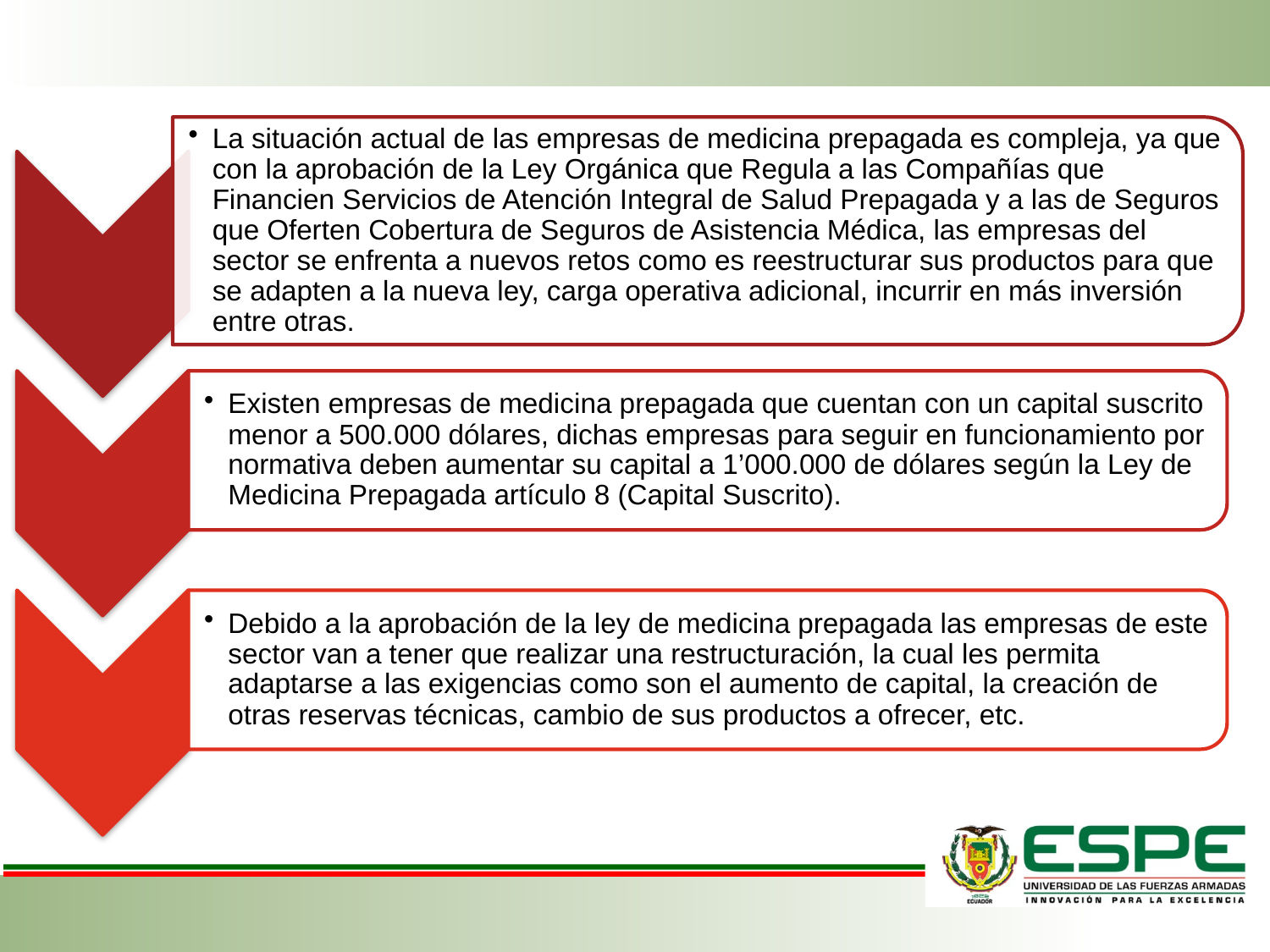

La situación actual de las empresas de medicina prepagada es compleja, ya que con la aprobación de la Ley Orgánica que Regula a las Compañías que Financien Servicios de Atención Integral de Salud Prepagada y a las de Seguros que Oferten Cobertura de Seguros de Asistencia Médica, las empresas del sector se enfrenta a nuevos retos como es reestructurar sus productos para que se adapten a la nueva ley, carga operativa adicional, incurrir en más inversión entre otras.

Existen empresas de medicina prepagada que cuentan con un capital suscrito menor a 500.000 dólares, dichas empresas para seguir en funcionamiento por normativa deben aumentar su capital a 1’000.000 de dólares según la Ley de Medicina Prepagada artículo 8 (Capital Suscrito).

Debido a la aprobación de la ley de medicina prepagada las empresas de este sector van a tener que realizar una restructuración, la cual les permita adaptarse a las exigencias como son el aumento de capital, la creación de otras reservas técnicas, cambio de sus productos a ofrecer, etc.